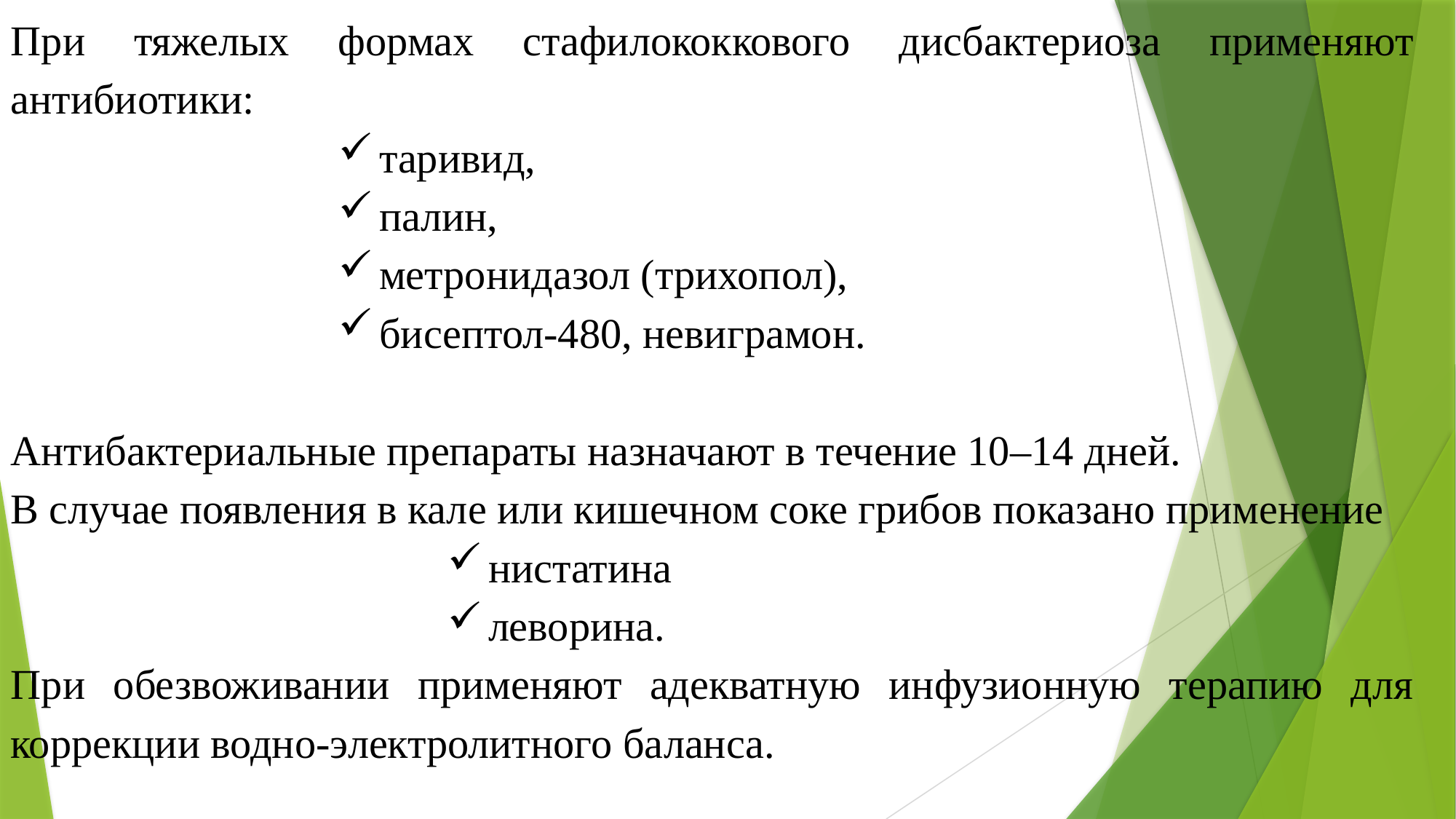

При тяжелых формах стафилококкового дисбактериоза применяют антибиотики:
таривид,
палин,
метронидазол (трихопол),
бисептол-480, невиграмон.

Антибактериальные препараты назначают в течение 10–14 дней.
В случае появления в кале или кишечном соке грибов показано применение
нистатина
леворина.
При обезвоживании применяют адекватную инфузионную терапию для коррекции водно-электролитного баланса.